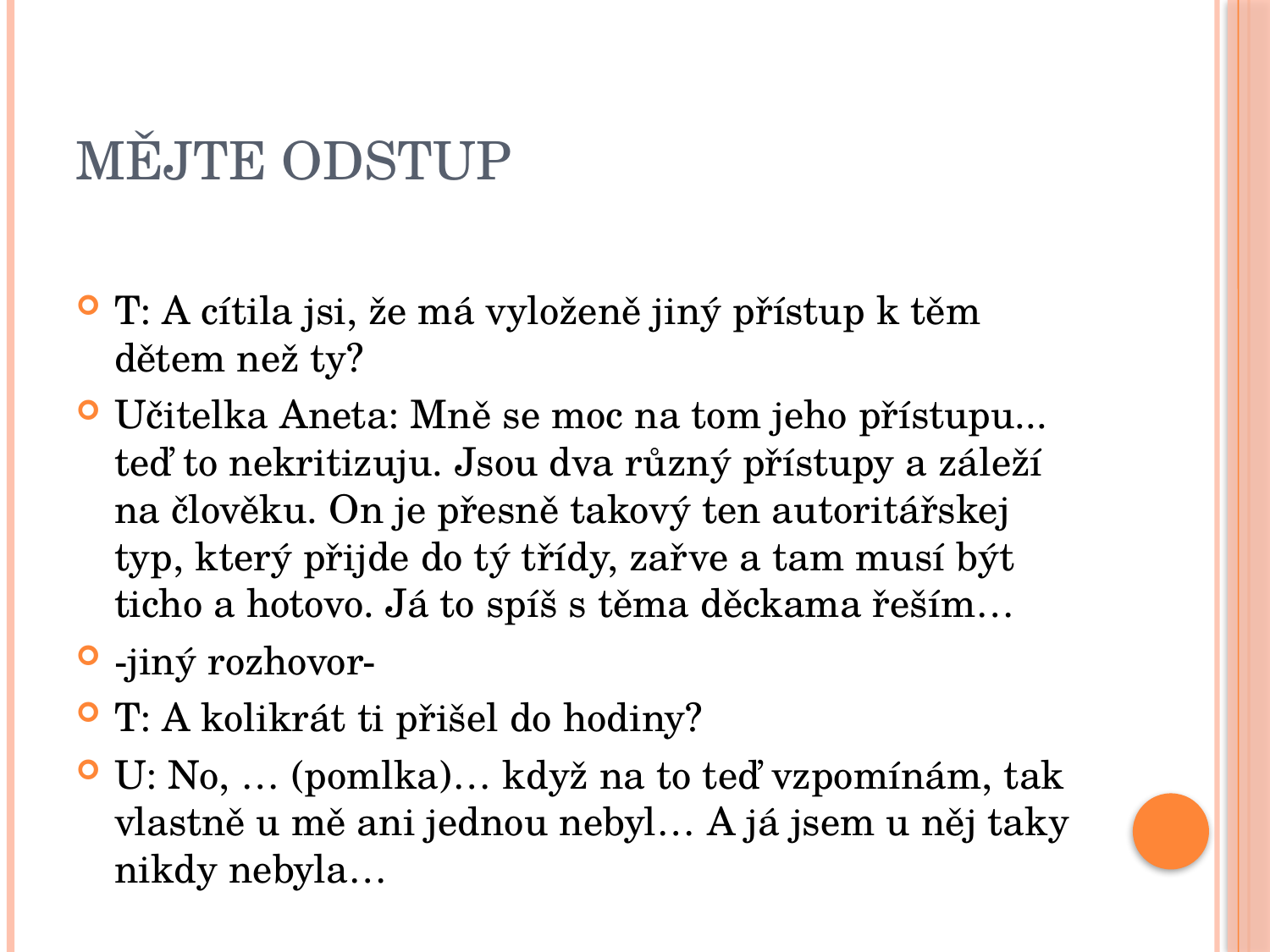

# Mějte odstup

T: A cítila jsi, že má vyloženě jiný přístup k těm dětem než ty?
Učitelka Aneta: Mně se moc na tom jeho přístupu... teď to nekritizuju. Jsou dva různý přístupy a záleží na člověku. On je přesně takový ten autoritářskej typ, který přijde do tý třídy, zařve a tam musí být ticho a hotovo. Já to spíš s těma děckama řeším…
-jiný rozhovor-
T: A kolikrát ti přišel do hodiny?
U: No, … (pomlka)… když na to teď vzpomínám, tak vlastně u mě ani jednou nebyl… A já jsem u něj taky nikdy nebyla…